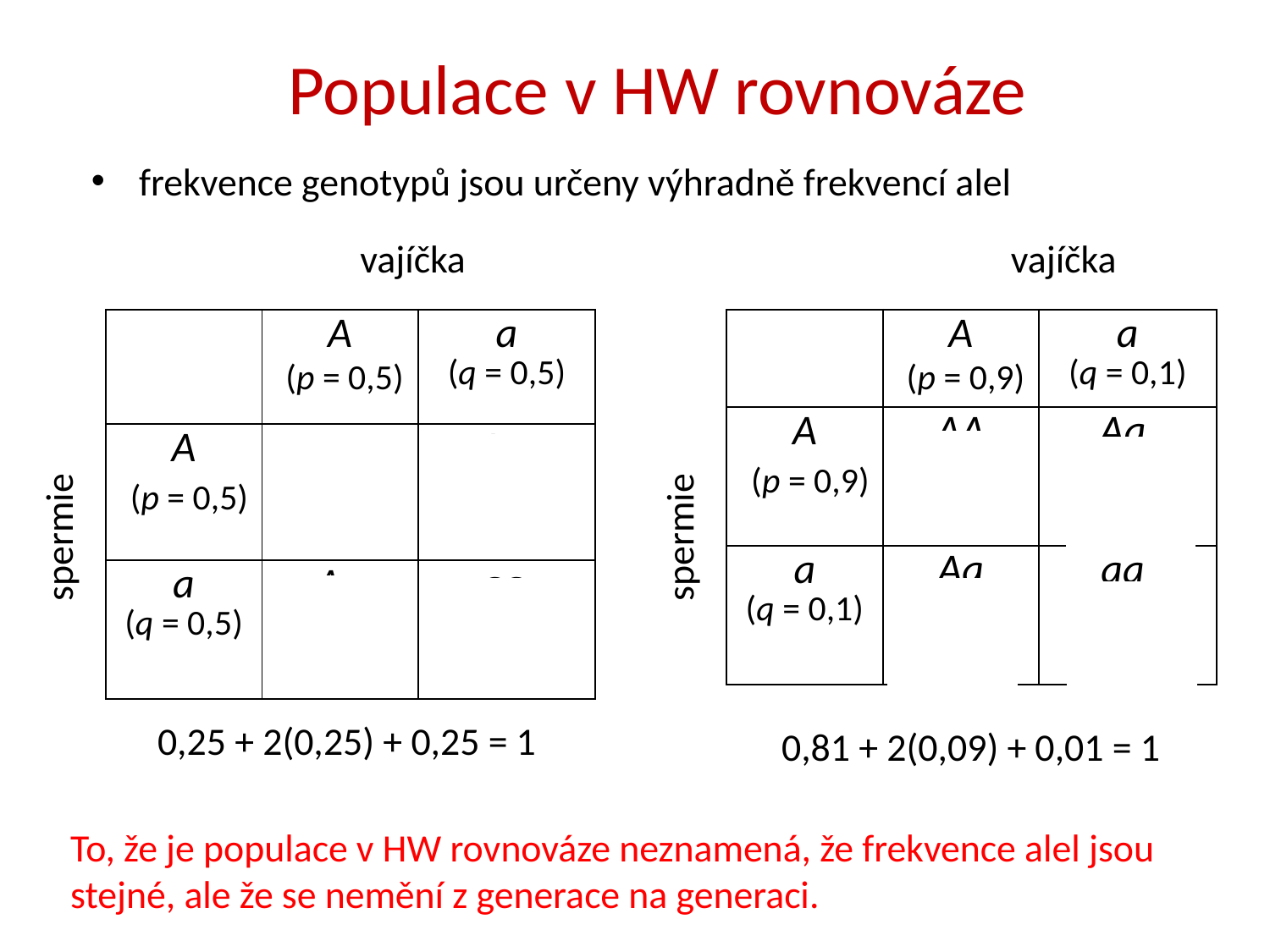

# Populace v HW rovnováze
frekvence genotypů jsou určeny výhradně frekvencí alel

vajíčka
vajíčka
|  | A (p = 0,5) | a (q = 0,5) |
| --- | --- | --- |
| A (p = 0,5) | AA 0,25 | Aa 0,25 |
| a (q = 0,5) | Aa 0,25 | aa 0,25 |
|  | A (p = 0,9) | a (q = 0,1) |
| --- | --- | --- |
| A (p = 0,9) | AA 0,81 | Aa 0,09 |
| a (q = 0,1) | Aa 0,09 | aa 0,01 |

spermie
spermie

0,25 + 2(0,25) + 0,25 = 1
0,81 + 2(0,09) + 0,01 = 1
To, že je populace v HW rovnováze neznamená, že frekvence alel jsou stejné, ale že se nemění z generace na generaci.